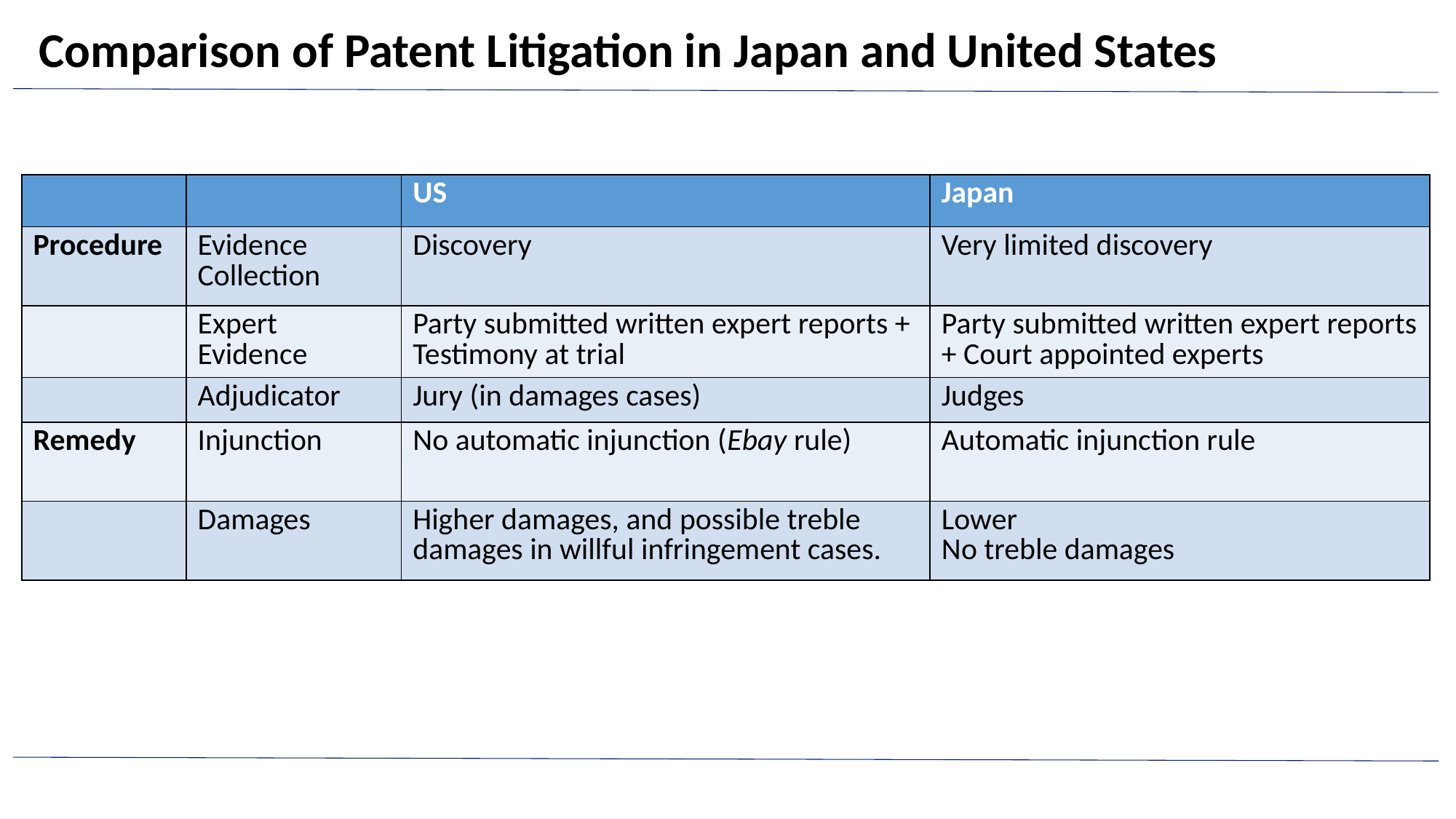

# Comparison of Patent Litigation in Japan and United States
|  |  | US | Japan |
| --- | --- | --- | --- |
| Procedure | Evidence Collection | Discovery | Very limited discovery |
|  | Expert Evidence | Party submitted written expert reports + Testimony at trial | Party submitted written expert reports + Court appointed experts |
|  | Adjudicator | Jury (in damages cases) | Judges |
| Remedy | Injunction | No automatic injunction (Ebay rule) | Automatic injunction rule |
|  | Damages | Higher damages, and possible treble damages in willful infringement cases. | Lower No treble damages |